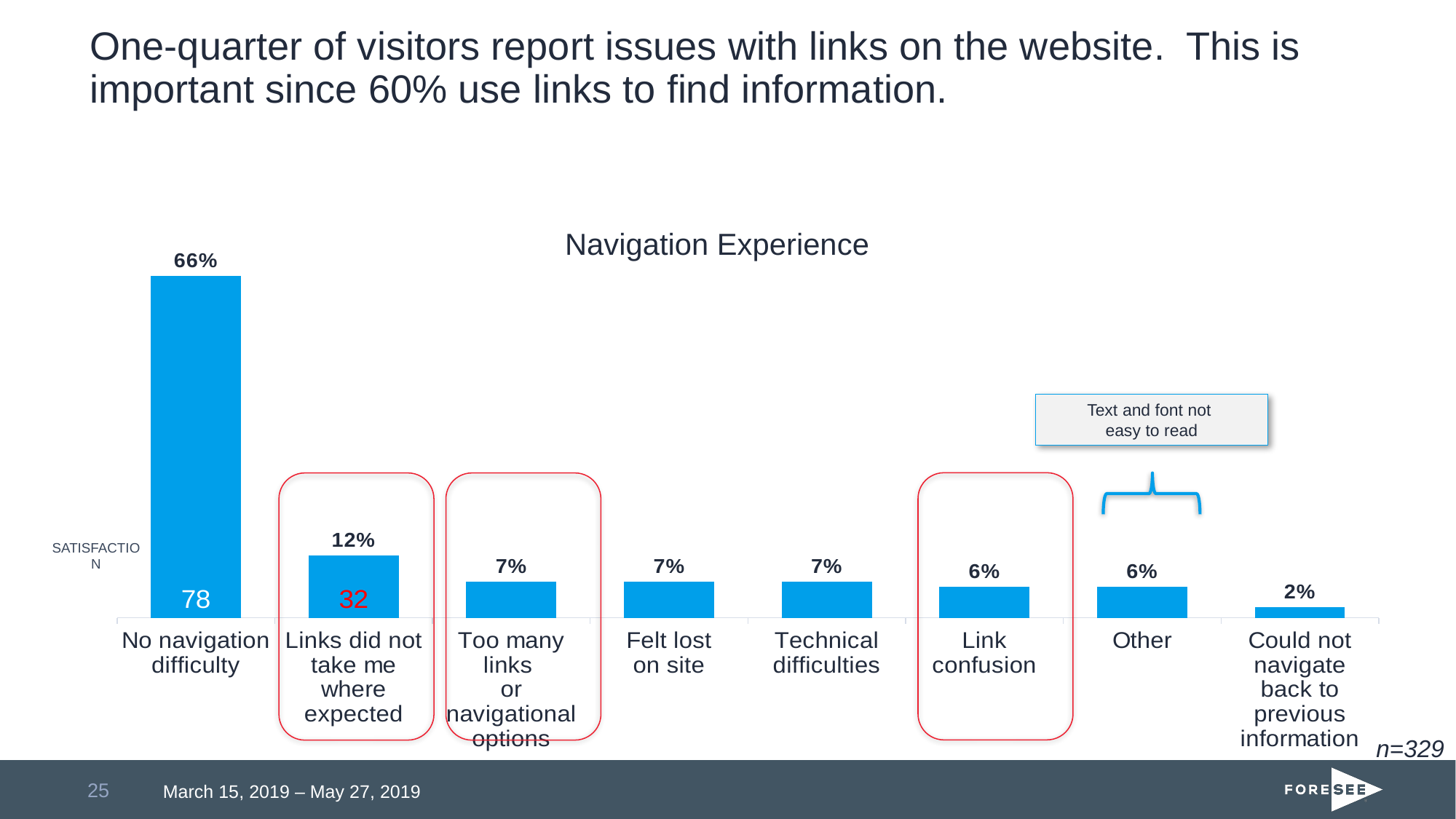

# One-quarter of visitors report issues with links on the website.  This is important since 60% use links to find information.

### Chart

| Category | water | Sat |
|---|---|---|
| No navigation
difficulty | 0.66 | 78.0 |
| Links did not take me where expected | 0.12 | 32.0 |
| Too many links
or navigational options | 0.07 | None |
| Felt lost
on site | 0.07 | None |
| Technical difficulties | 0.07 | None |
| Link
confusion | 0.06 | None |
| Other | 0.06 | None |
| Could not navigate
back to previous information | 0.02 | None |
Navigation Experience
Text and font not
easy to read

SATISFACTION
n=329
25
March 15, 2019 – May 27, 2019